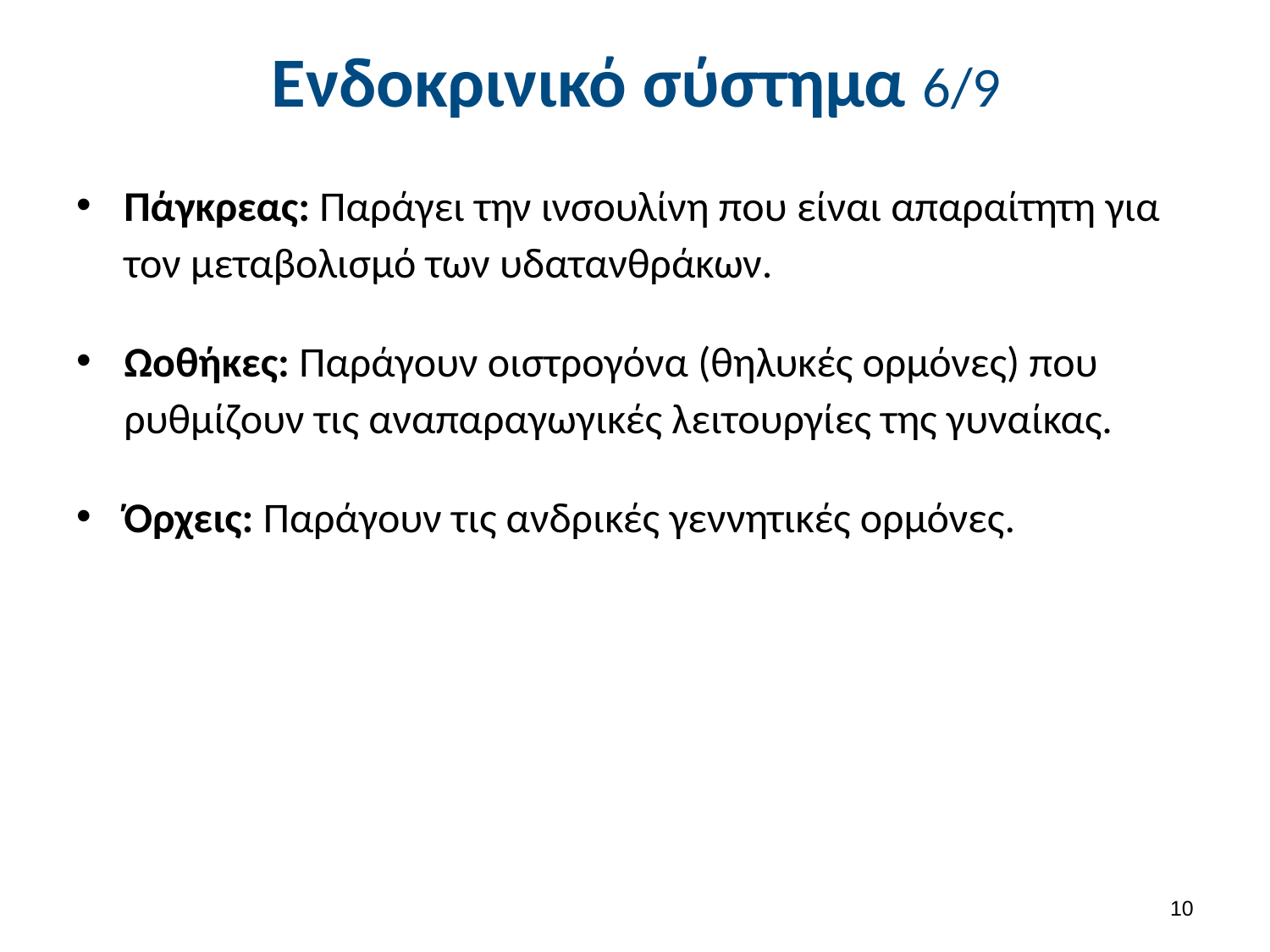

# Ενδοκρινικό σύστημα 6/9
Πάγκρεας: Παράγει την ινσουλίνη που είναι απαραίτητη για τον μεταβολισμό των υδατανθράκων.
Ωοθήκες: Παράγουν οιστρογόνα (θηλυκές ορμόνες) που ρυθμίζουν τις αναπαραγωγικές λειτουργίες της γυναίκας.
Όρχεις: Παράγουν τις ανδρικές γεννητικές ορμόνες.
10